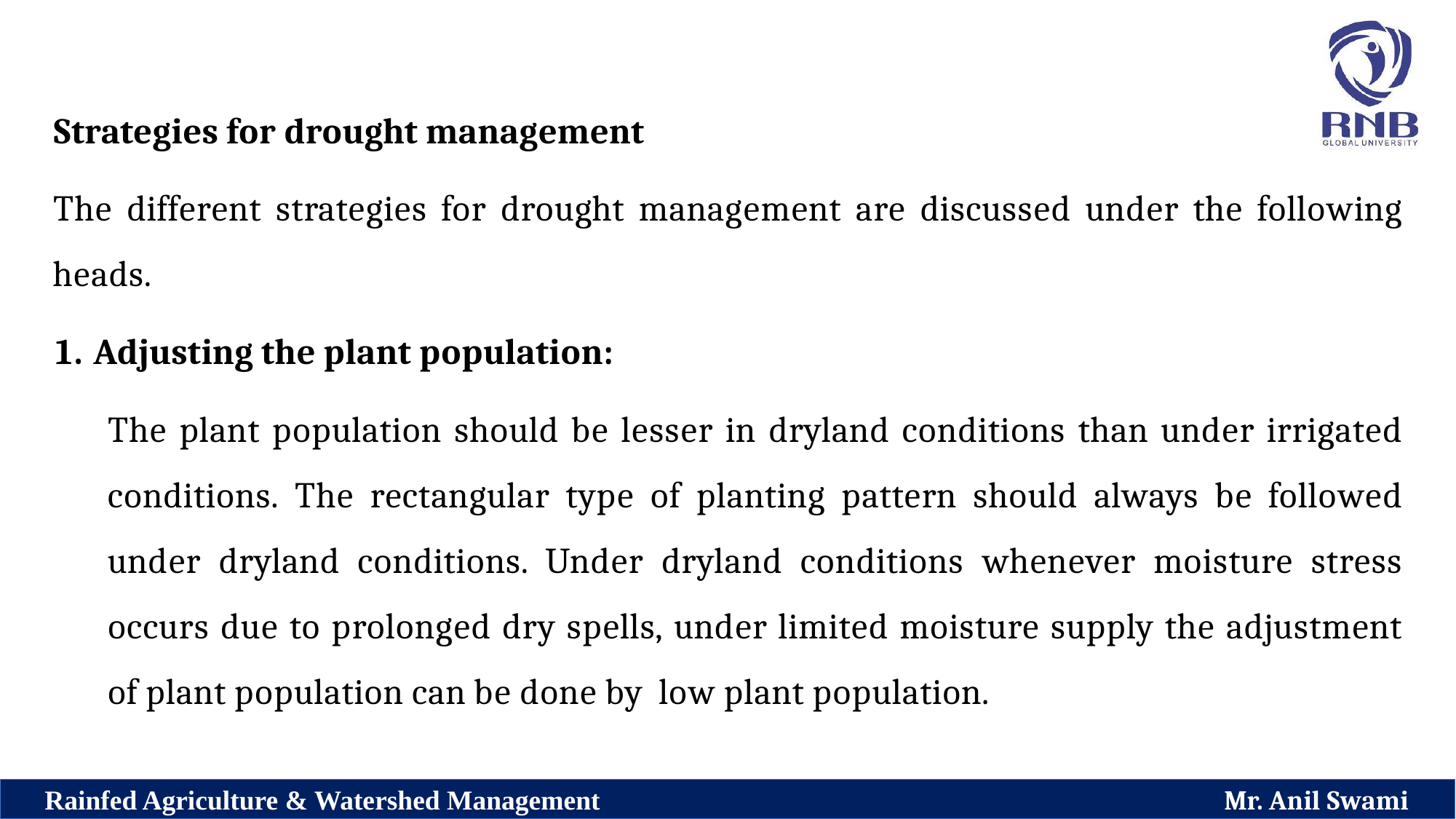

Strategies for drought management
The different strategies for drought management are discussed under the following heads.
Adjusting the plant population:
The plant population should be lesser in dryland conditions than under irrigated conditions. The rectangular type of planting pattern should always be followed under dryland conditions. Under dryland conditions whenever moisture stress occurs due to prolonged dry spells, under limited moisture supply the adjustment of plant population can be done by  low plant population.